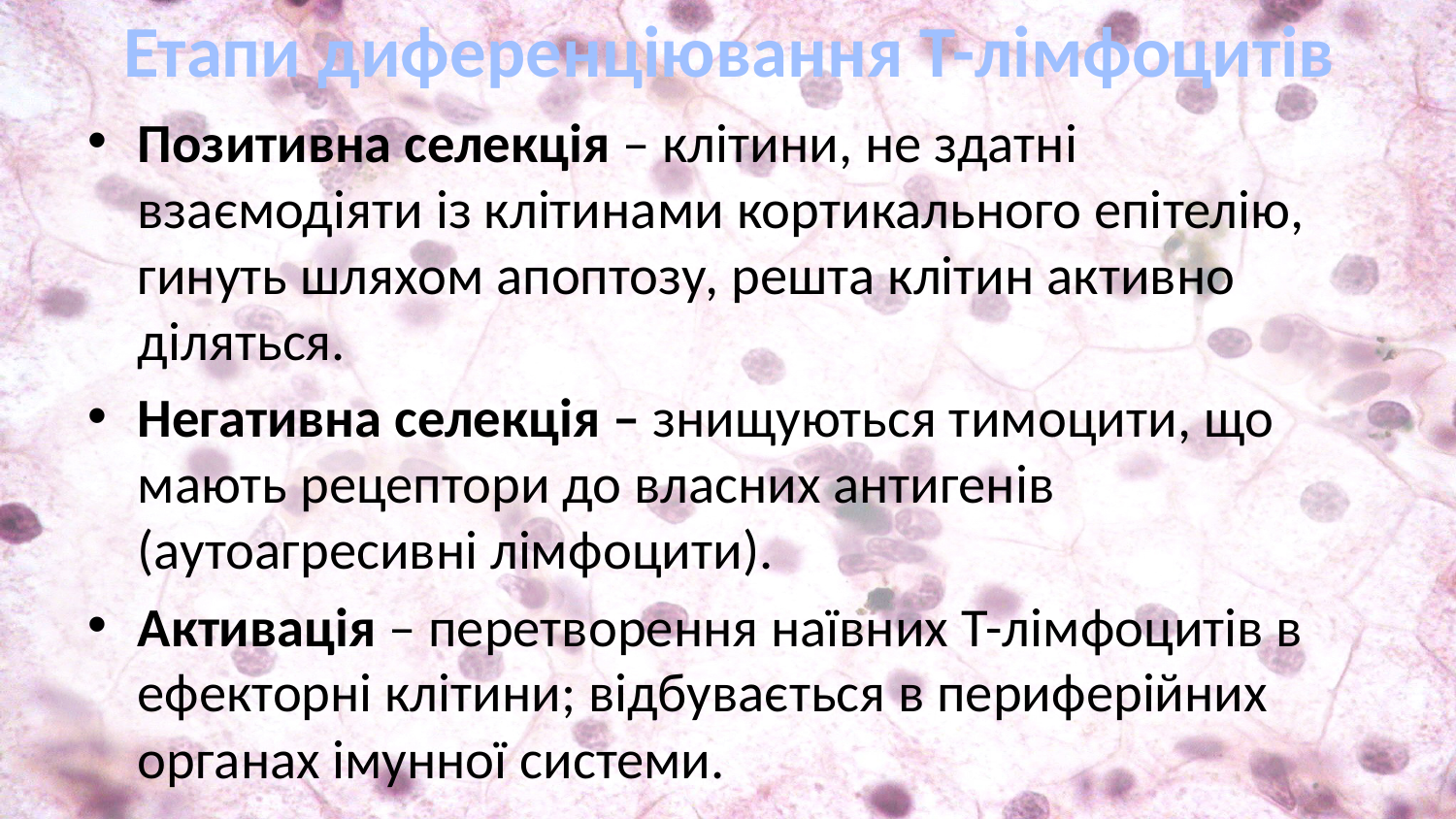

# Етапи диференціювання Т-лімфоцитів
Позитивна селекція – клітини, не здатні взаємодіяти із клітинами кортикального епітелію, гинуть шляхом апоптозу, решта клітин активно діляться.
Негативна селекція – знищуються тимоцити, що мають рецептори до власних антигенів (аутоагресивні лімфоцити).
Активація – перетворення наївних Т-лімфоцитів в ефекторні клітини; відбувається в периферійних органах імунної системи.